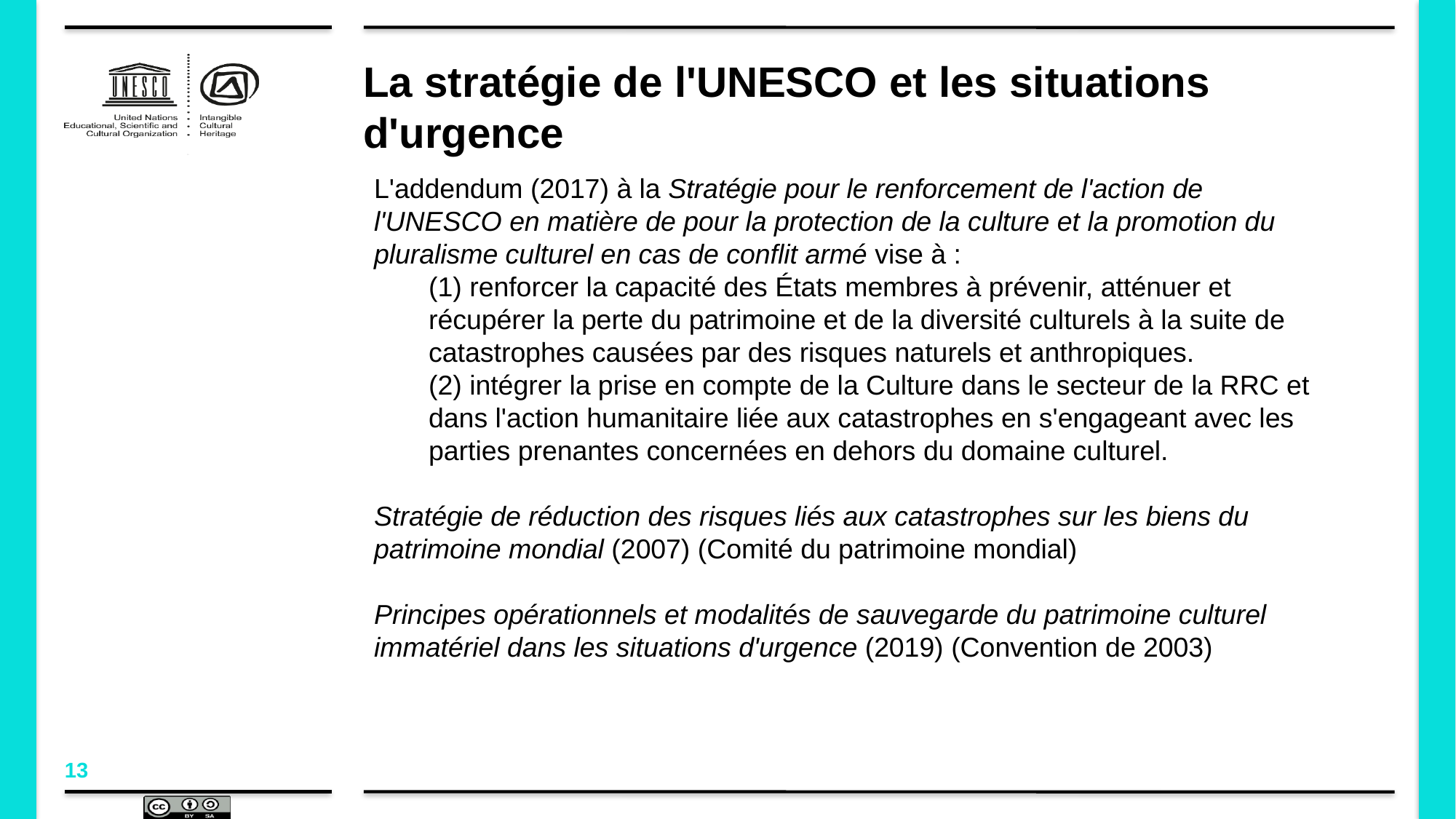

# La stratégie de l'UNESCO et les situations d'urgence
L'addendum (2017) à la Stratégie pour le renforcement de l'action de l'UNESCO en matière de pour la protection de la culture et la promotion du pluralisme culturel en cas de conflit armé vise à :
(1) renforcer la capacité des États membres à prévenir, atténuer et récupérer la perte du patrimoine et de la diversité culturels à la suite de catastrophes causées par des risques naturels et anthropiques.
(2) intégrer la prise en compte de la Culture dans le secteur de la RRC et dans l'action humanitaire liée aux catastrophes en s'engageant avec les parties prenantes concernées en dehors du domaine culturel.

Stratégie de réduction des risques liés aux catastrophes sur les biens du patrimoine mondial (2007) (Comité du patrimoine mondial)

Principes opérationnels et modalités de sauvegarde du patrimoine culturel immatériel dans les situations d'urgence (2019) (Convention de 2003)